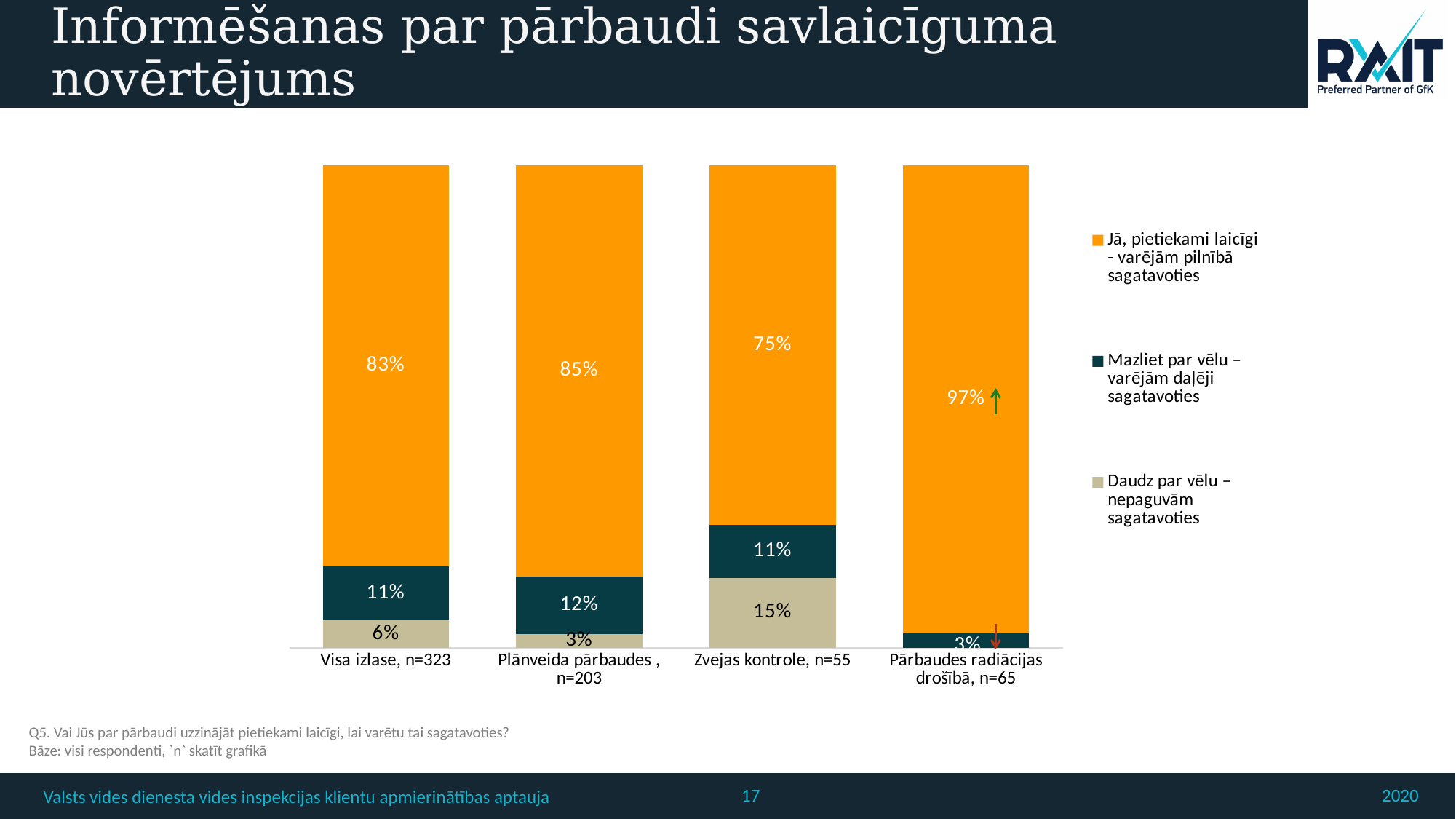

# Informēšanas par pārbaudi savlaicīguma novērtējums

### Chart

| Category | Jā, pietiekami laicīgi - varējām pilnībā sagatavoties | Mazliet par vēlu – varējām daļēji sagatavoties | Daudz par vēlu – nepaguvām sagatavoties |
|---|---|---|---|
| Visa izlase, n=323 | 83.16063783582571 | 11.05664825960163 | 5.782713904572796 |
| Plānveida pārbaudes , n=203 | 85.22167487684717 | 11.822660098522114 | 2.9556650246305303 |
| Zvejas kontrole, n=55 | 74.5454545454546 | 10.909090909090907 | 14.545454545454541 |
| Pārbaudes radiācijas drošībā, n=65 | 96.92307692307692 | 3.076923076923073 | None |
Q5. Vai Jūs par pārbaudi uzzinājāt pietiekami laicīgi, lai varētu tai sagatavoties?
Bāze: visi respondenti, `n` skatīt grafikā